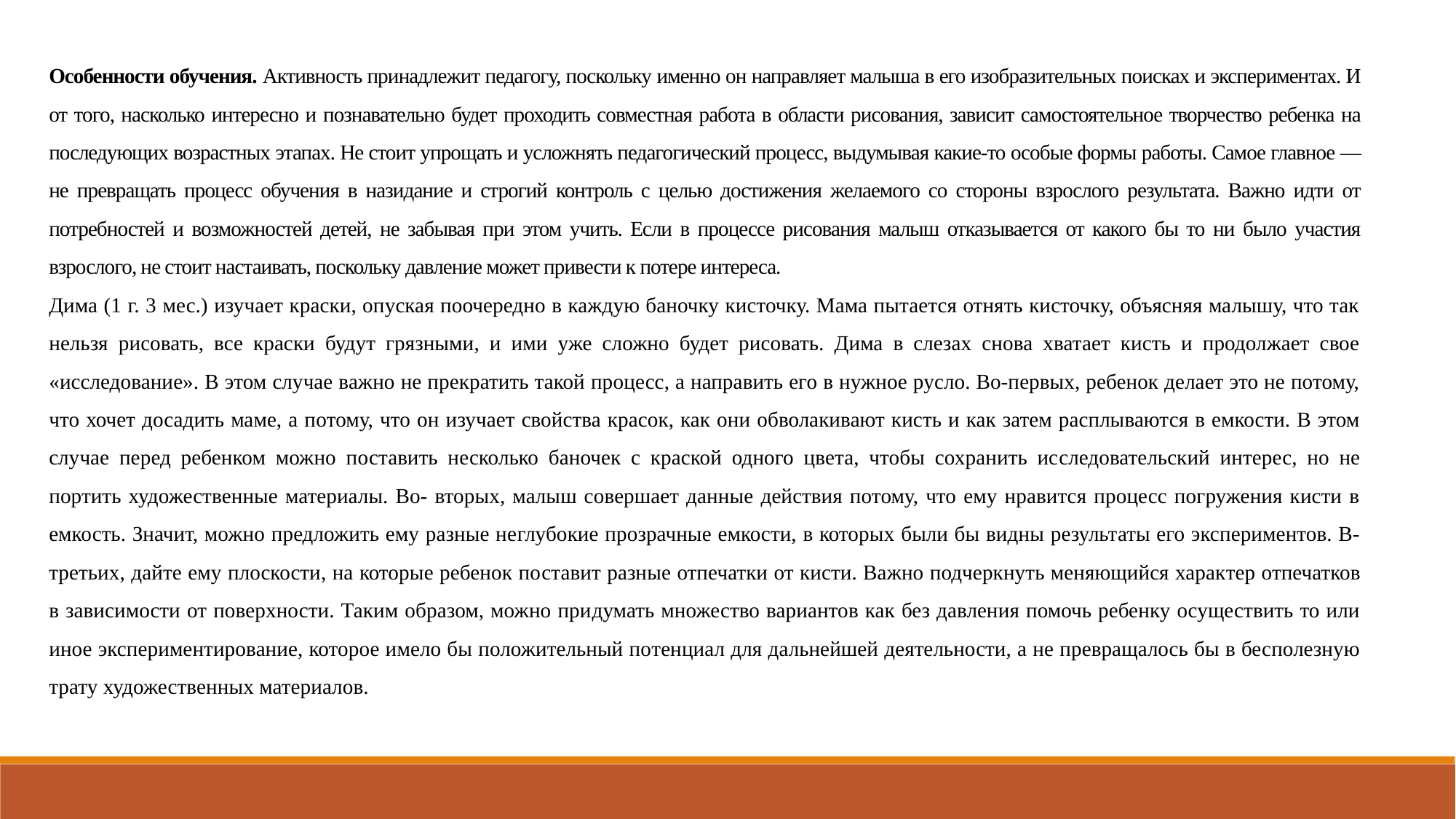

Особенности обучения. Активность принадлежит педагогу, по­скольку именно он направляет малыша в его изобразительных по­исках и экспериментах. И от того, насколько интересно и познава­тельно будет проходить совместная работа в области рисования, за­висит самостоятельное творчество ребенка на последующих возраст­ных этапах. Не стоит упрощать и усложнять педагогический процесс, выдумывая какие-то особые формы работы. Самое главное — не превращать процесс обучения в назидание и строгий контроль с це­лью достижения желаемого со стороны взрослого результата. Важно идти от потребностей и возможностей детей, не забывая при этом учить. Если в процессе рисования малыш отказывается от какого бы то ни было участия взрослого, не стоит настаивать, поскольку дав­ление может привести к потере интереса.
Дима (1 г. 3 мес.) изучает краски, опуская поочередно в каждую баночку кисточку. Мама пытается отнять кисточку, объясняя малышу, что так нель­зя рисовать, все краски будут грязными, и ими уже сложно будет рисовать. Дима в слезах снова хватает кисть и продолжает свое «исследование». В этом случае важно не прекратить такой процесс, а направить его в нужное русло. Во-первых, ребенок делает это не потому, что хочет досадить маме, а по­тому, что он изучает свойства красок, как они обволакивают кисть и как затем расплываются в емкости. В этом случае перед ребенком можно по­ставить несколько баночек с краской одного цвета, чтобы сохранить ис­следовательский интерес, но не портить художественные материалы. Во- вторых, малыш совершает данные действия потому, что ему нравится процесс погружения кисти в емкость. Значит, можно предложить ему разные не­глубокие прозрачные емкости, в которых были бы видны результаты его экспериментов. В-третьих, дайте ему плоскости, на которые ребенок по­ставит разные отпечатки от кисти. Важно подчеркнуть меняющийся харак­тер отпечатков в зависимости от поверхности. Таким образом, можно при­думать множество вариантов как без давления помочь ребенку осуществить то или иное экспериментирование, которое имело бы положительный по­тенциал для дальнейшей деятельности, а не превращалось бы в бесполезную трату художественных материалов.